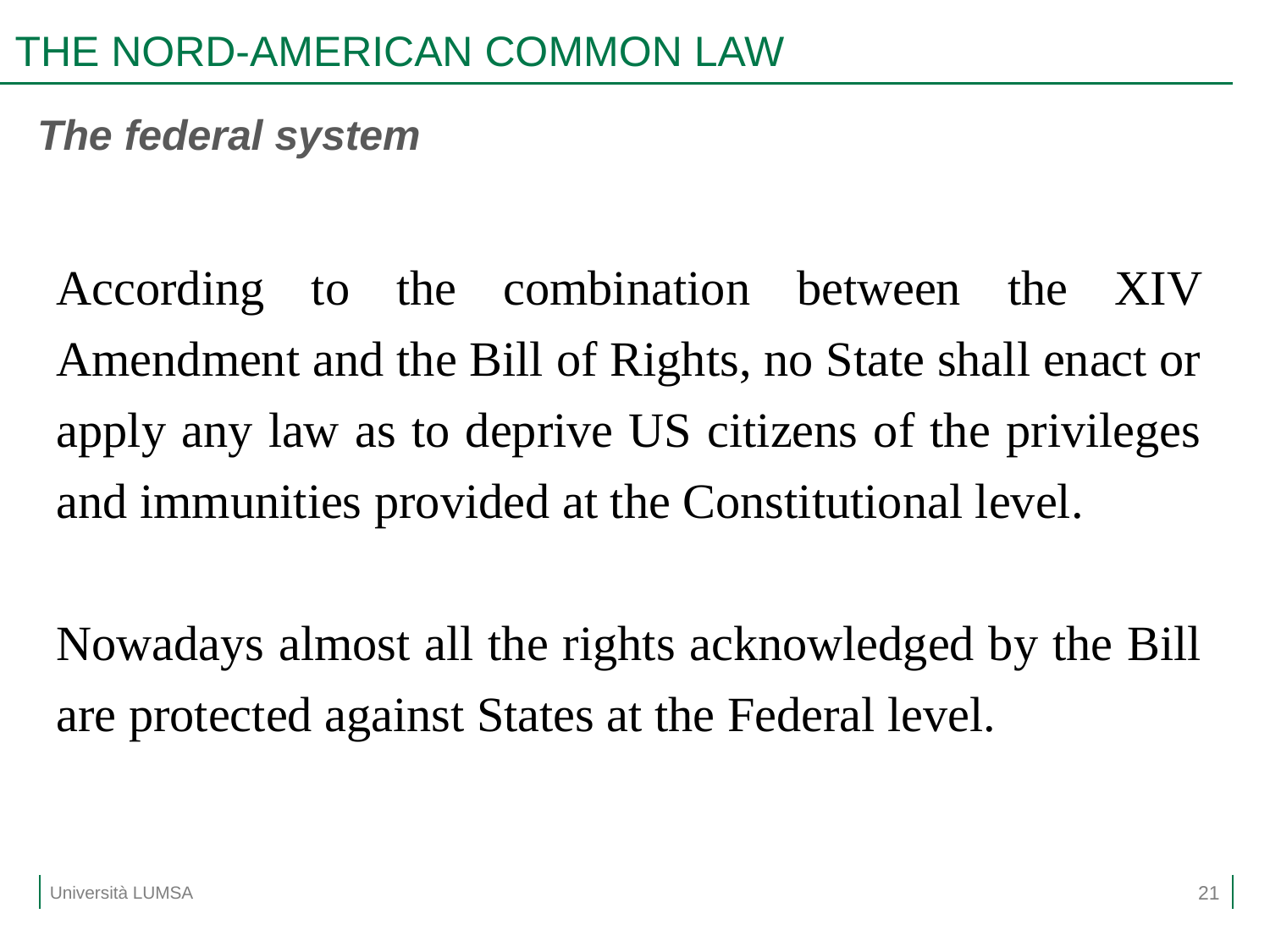

# THE NORD-AMERICAN COMMON LAW
The federal system

According to the combination between the XIV Amendment and the Bill of Rights, no State shall enact or apply any law as to deprive US citizens of the privileges and immunities provided at the Constitutional level.

Nowadays almost all the rights acknowledged by the Bill are protected against States at the Federal level.

21